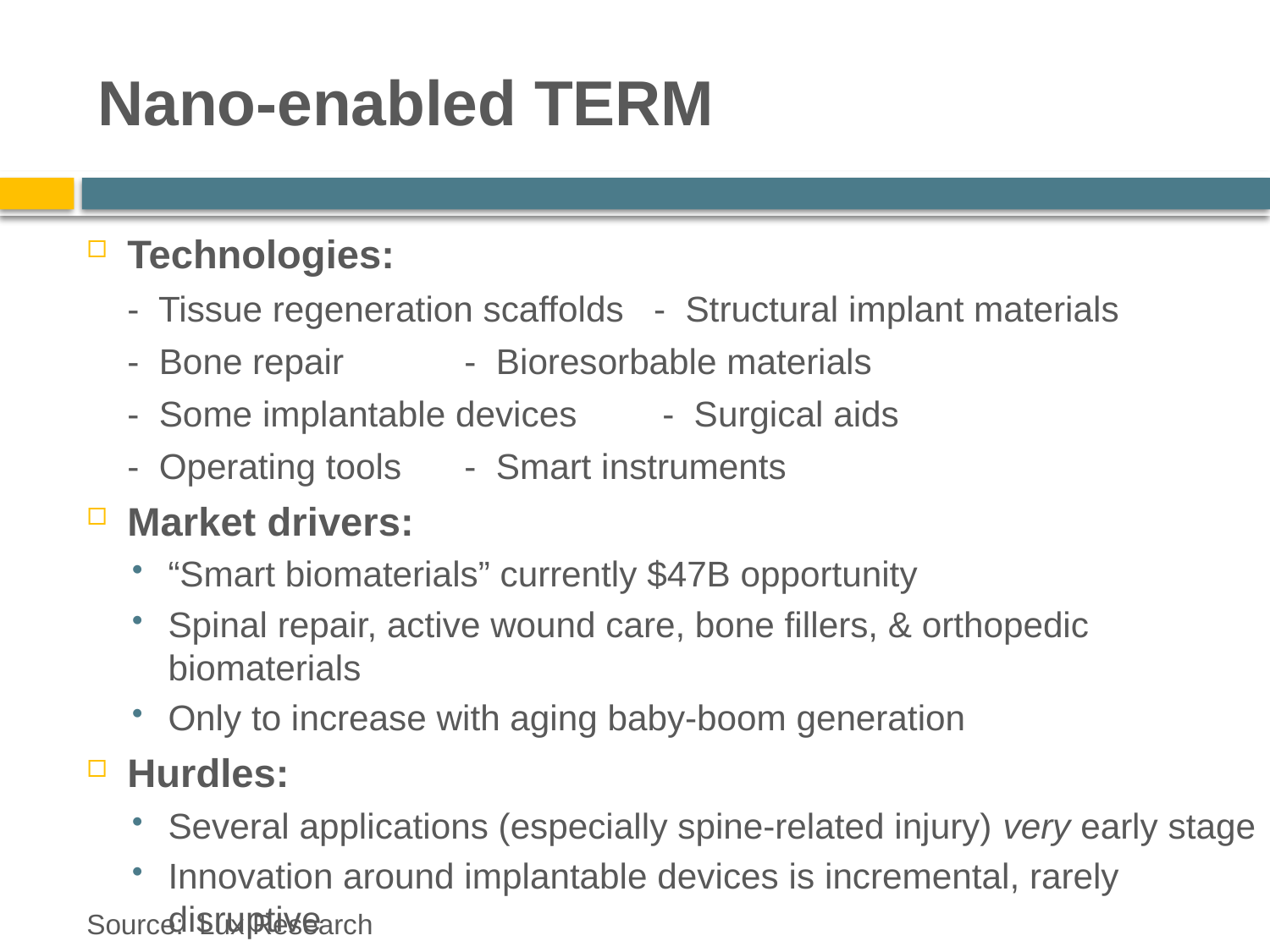

# Nano-enabled TERM
Technologies:
	-  Tissue regeneration scaffolds   -  Structural implant materials
	-  Bone repair		    -  Bioresorbable materials
	-  Some implantable devices	    -  Surgical aids
	-  Operating tools		    -  Smart instruments
Market drivers:
“Smart biomaterials” currently $47B opportunity
Spinal repair, active wound care, bone fillers, & orthopedic biomaterials
Only to increase with aging baby-boom generation
Hurdles:
Several applications (especially spine-related injury) very early stage
Innovation around implantable devices is incremental, rarely disruptive
Source:  Lux Research